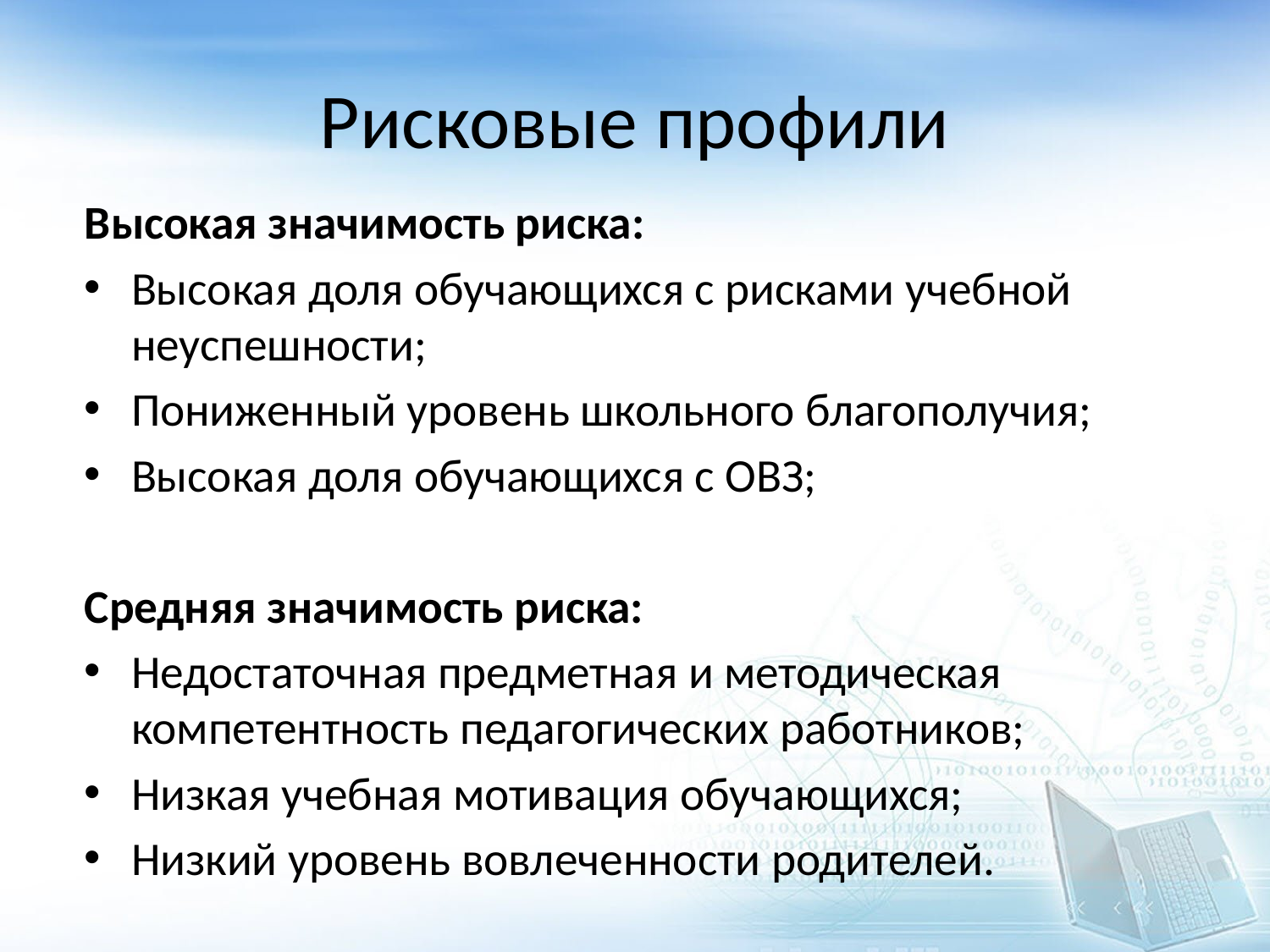

# Рисковые профили
Высокая значимость риска:
Высокая доля обучающихся с рисками учебной неуспешности;
Пониженный уровень школьного благополучия;
Высокая доля обучающихся с ОВЗ;

Средняя значимость риска:
Недостаточная предметная и методическая компетентность педагогических работников;
Низкая учебная мотивация обучающихся;
Низкий уровень вовлеченности родителей.